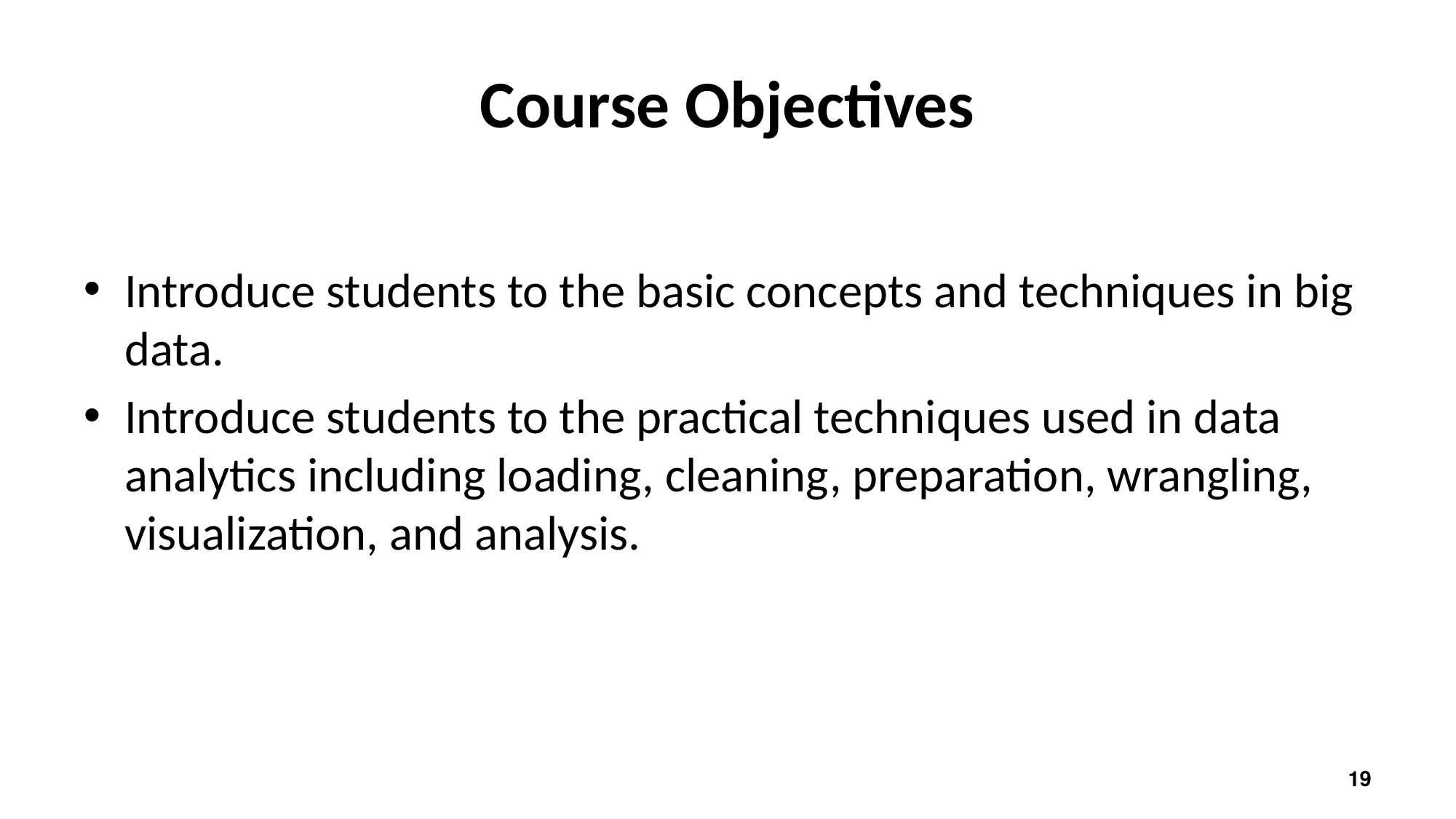

# Course Objectives
Introduce students to the basic concepts and techniques in big data.
Introduce students to the practical techniques used in data analytics including loading, cleaning, preparation, wrangling, visualization, and analysis.
19